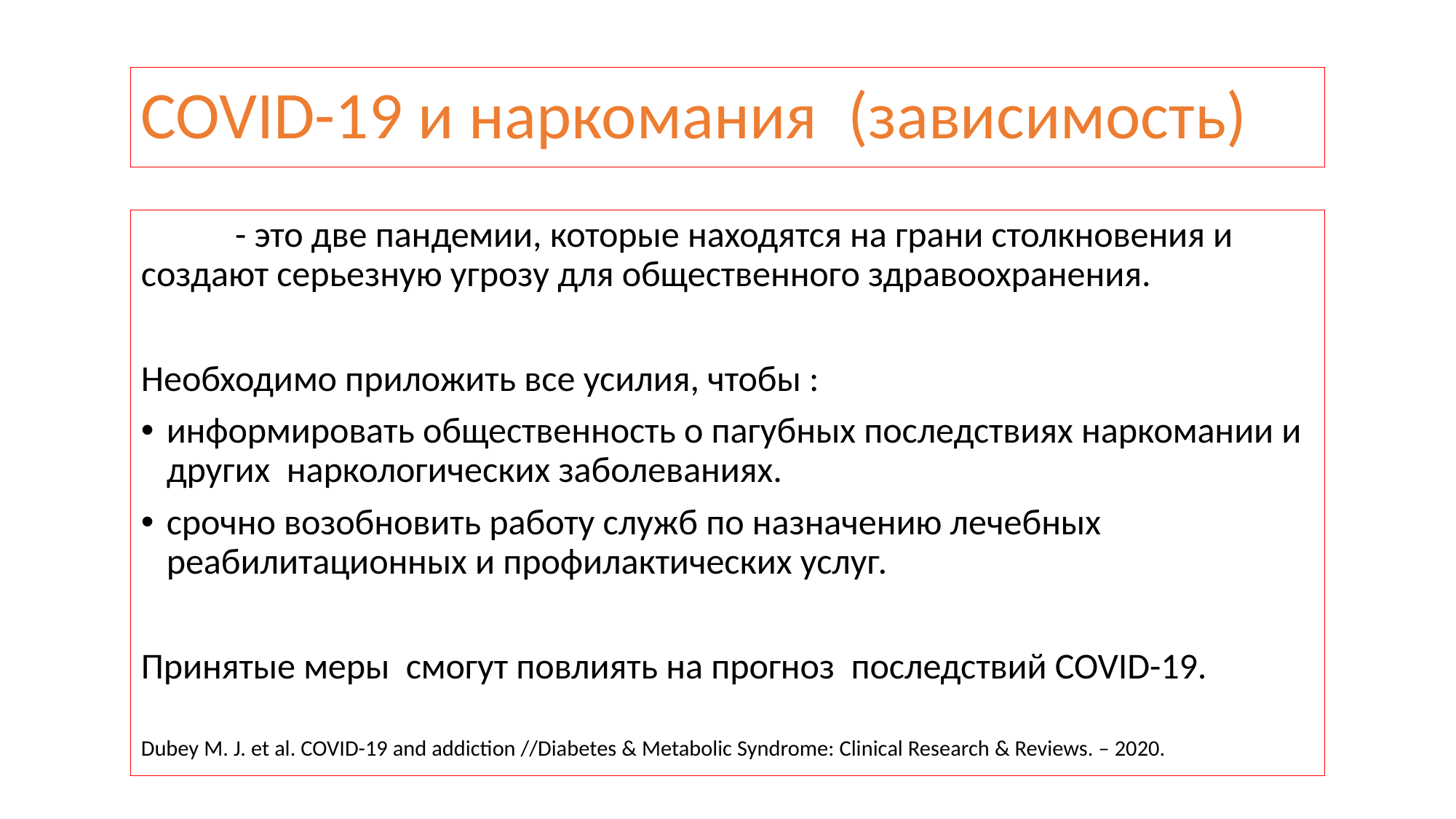

# COVID-19 и наркомания  (зависимость)
	- это две пандемии, которые находятся на грани столкновения и создают серьезную угрозу для общественного здравоохранения.

Необходимо приложить все усилия, чтобы :
информировать общественность о пагубных последствиях наркомании и других  наркологических заболеваниях.
срочно возобновить работу служб по назначению лечебных реабилитационных и профилактических услуг.

Принятые меры  смогут повлиять на прогноз  последствий COVID-19.

Dubey M. J. et al. COVID-19 and addiction //Diabetes & Metabolic Syndrome: Clinical Research & Reviews. – 2020.